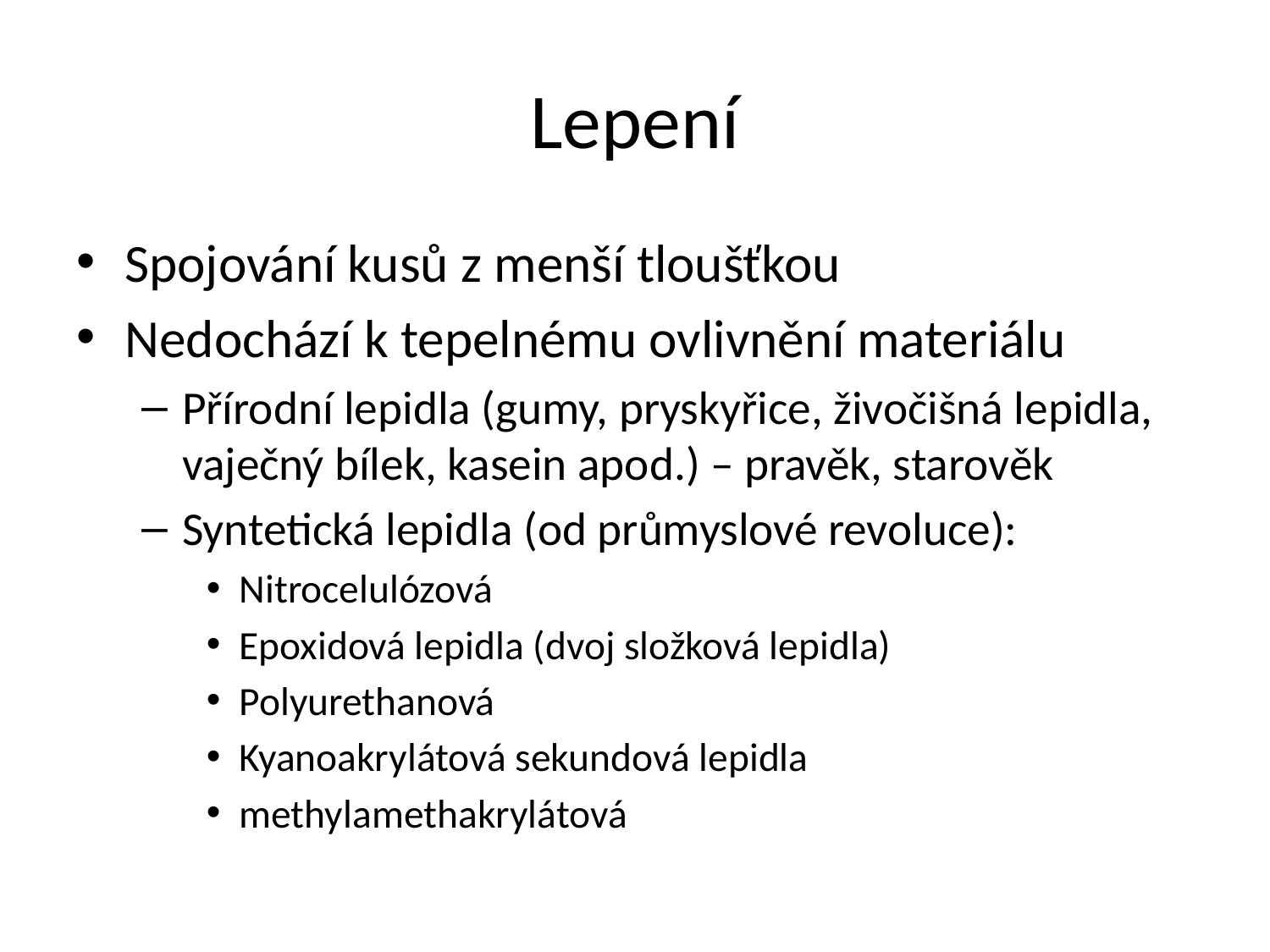

# Lepení
Spojování kusů z menší tloušťkou
Nedochází k tepelnému ovlivnění materiálu
Přírodní lepidla (gumy, pryskyřice, živočišná lepidla, vaječný bílek, kasein apod.) – pravěk, starověk
Syntetická lepidla (od průmyslové revoluce):
Nitrocelulózová
Epoxidová lepidla (dvoj složková lepidla)
Polyurethanová
Kyanoakrylátová sekundová lepidla
methylamethakrylátová